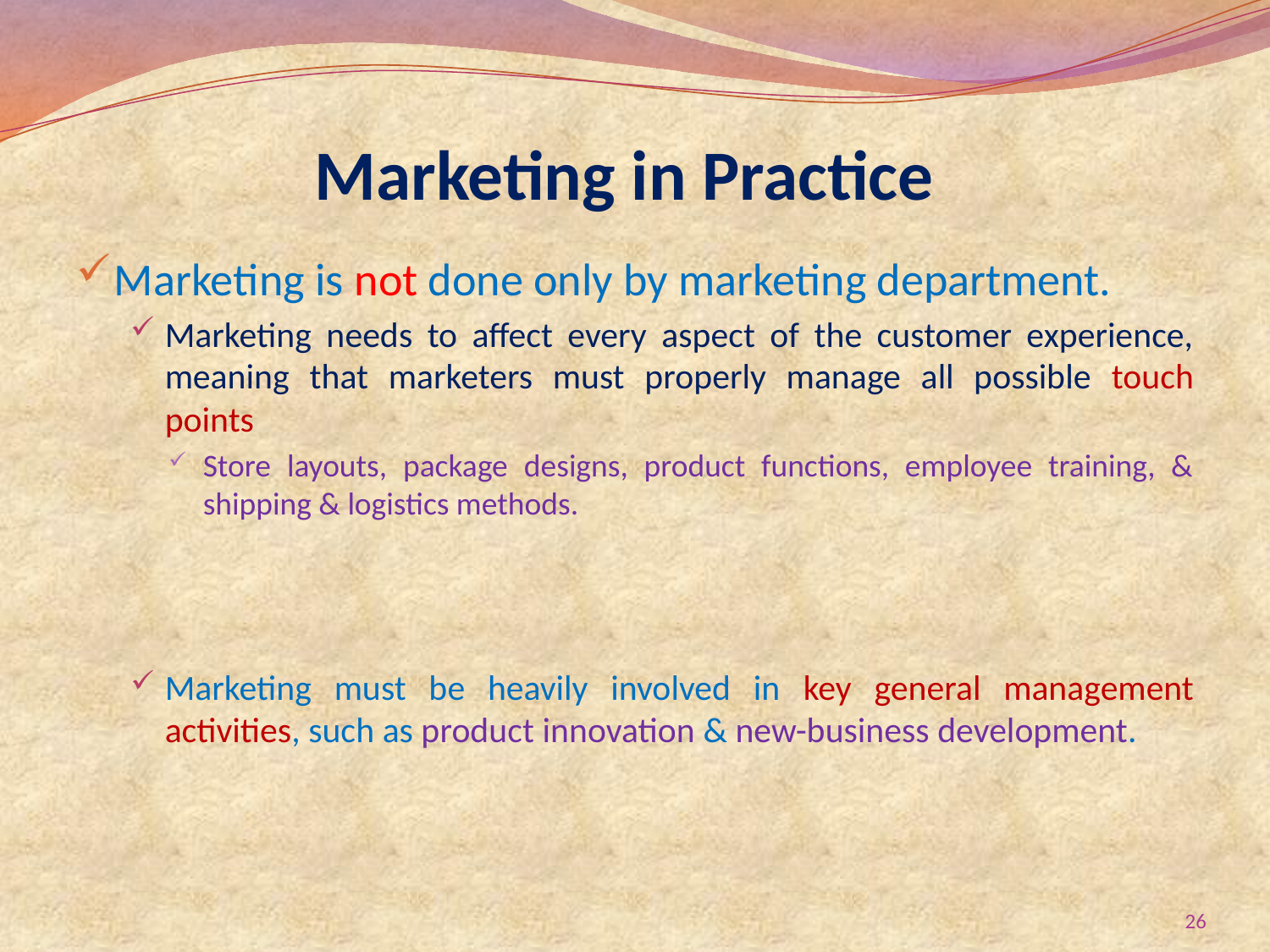

# Marketing in Practice
Marketing is not done only by marketing department.
Marketing needs to affect every aspect of the customer experience, meaning that marketers must properly manage all possible touch points
Store layouts, package designs, product functions, employee training, & shipping & logistics methods.

Marketing must be heavily involved in key general management activities, such as product innovation & new-business development.

26